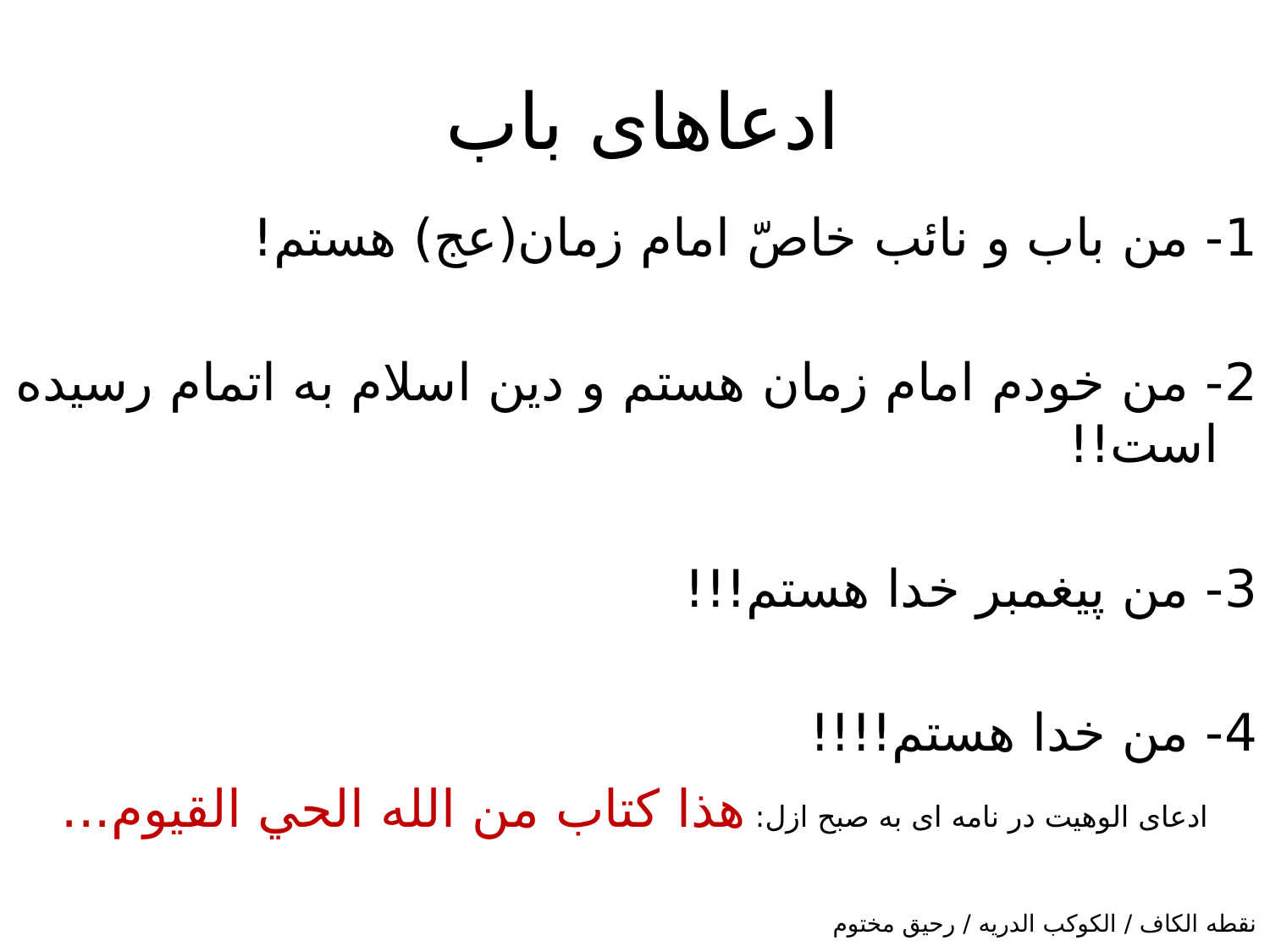

# ادعاهای باب
1- من باب و نائب خاصّ امام زمان(عج) هستم!

2- من خودم امام زمان هستم و دین اسلام به اتمام رسیده است!!

3- من پیغمبر خدا هستم!!!

4- من خدا هستم!!!!

ادعای الوهیت در نامه ای به صبح ازل: هذا كتاب من الله الحي القيوم...

نقطه الكاف / الکوکب الدریه / رحیق مختوم